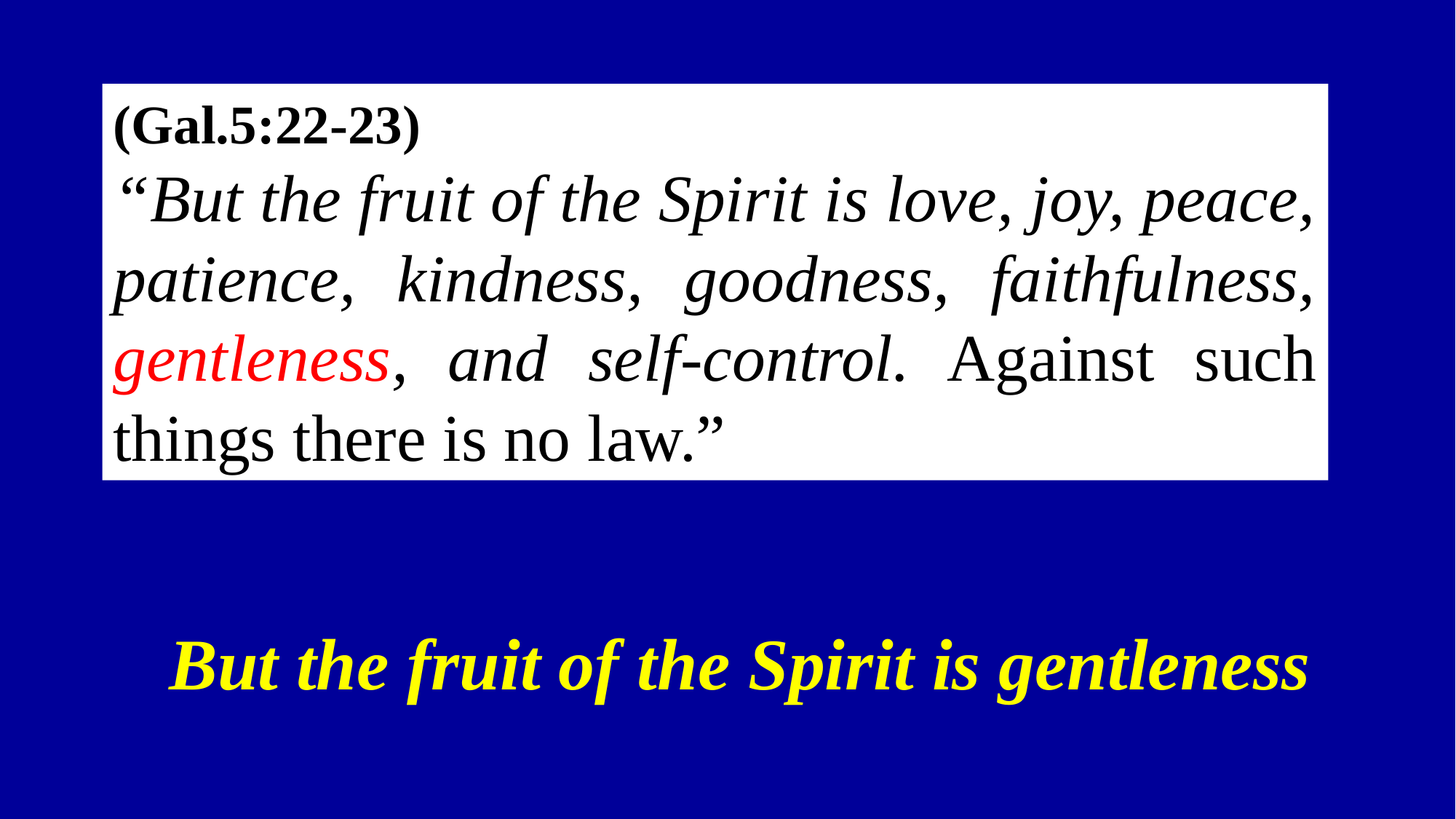

(Gal.5:22-23)
“But the fruit of the Spirit is love, joy, peace, patience, kindness, goodness, faithfulness, gentleness, and self-control. Against such things there is no law.”
But the fruit of the Spirit is gentleness